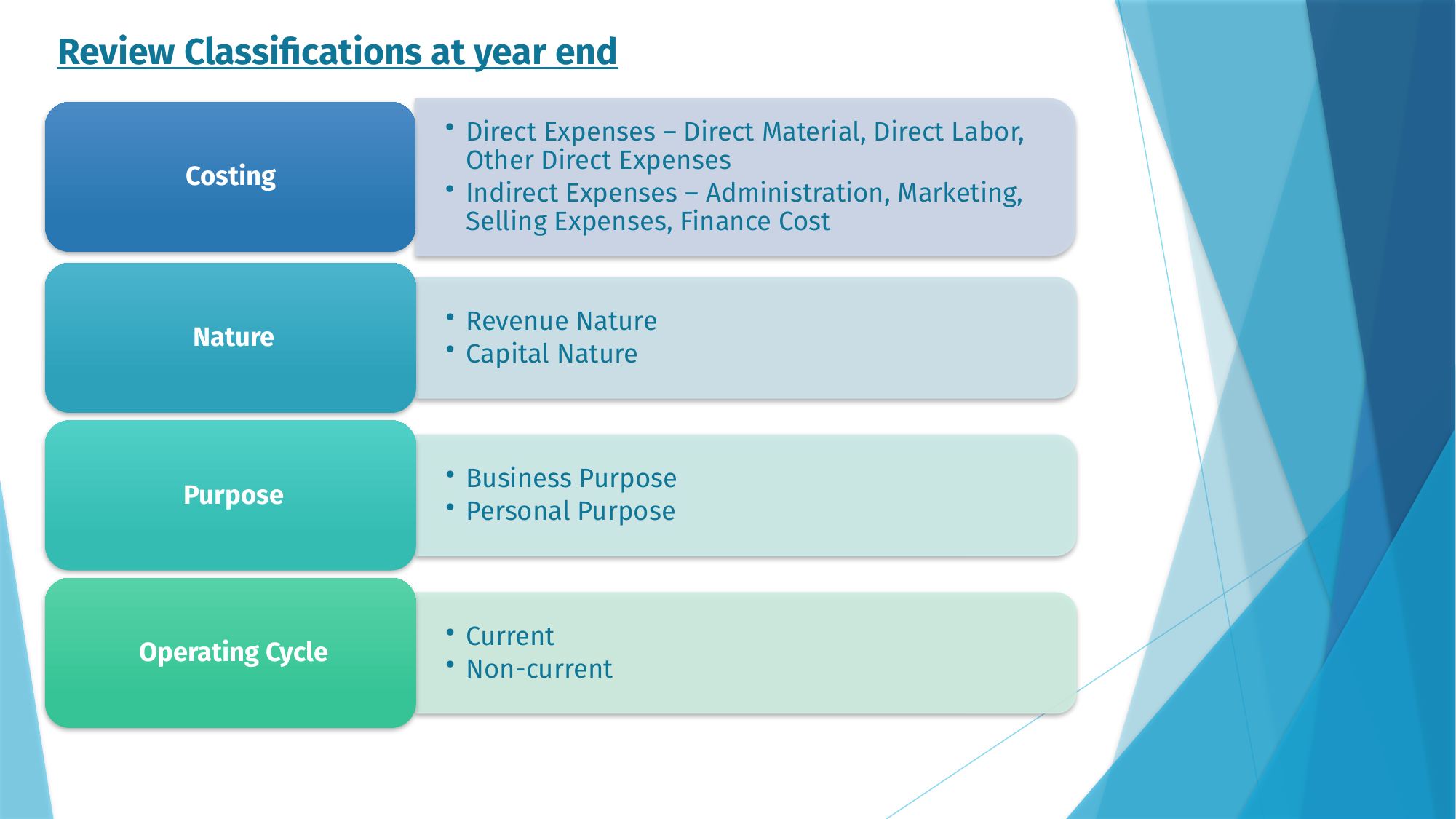

# Review Classifications at year end
Direct Expenses – Direct Material, Direct Labor, Other Direct Expenses
Indirect Expenses – Administration, Marketing, Selling Expenses, Finance Cost
Costing
Revenue Nature
Capital Nature
Nature
Business Purpose
Personal Purpose
Purpose
Current
Non-current
Operating Cycle